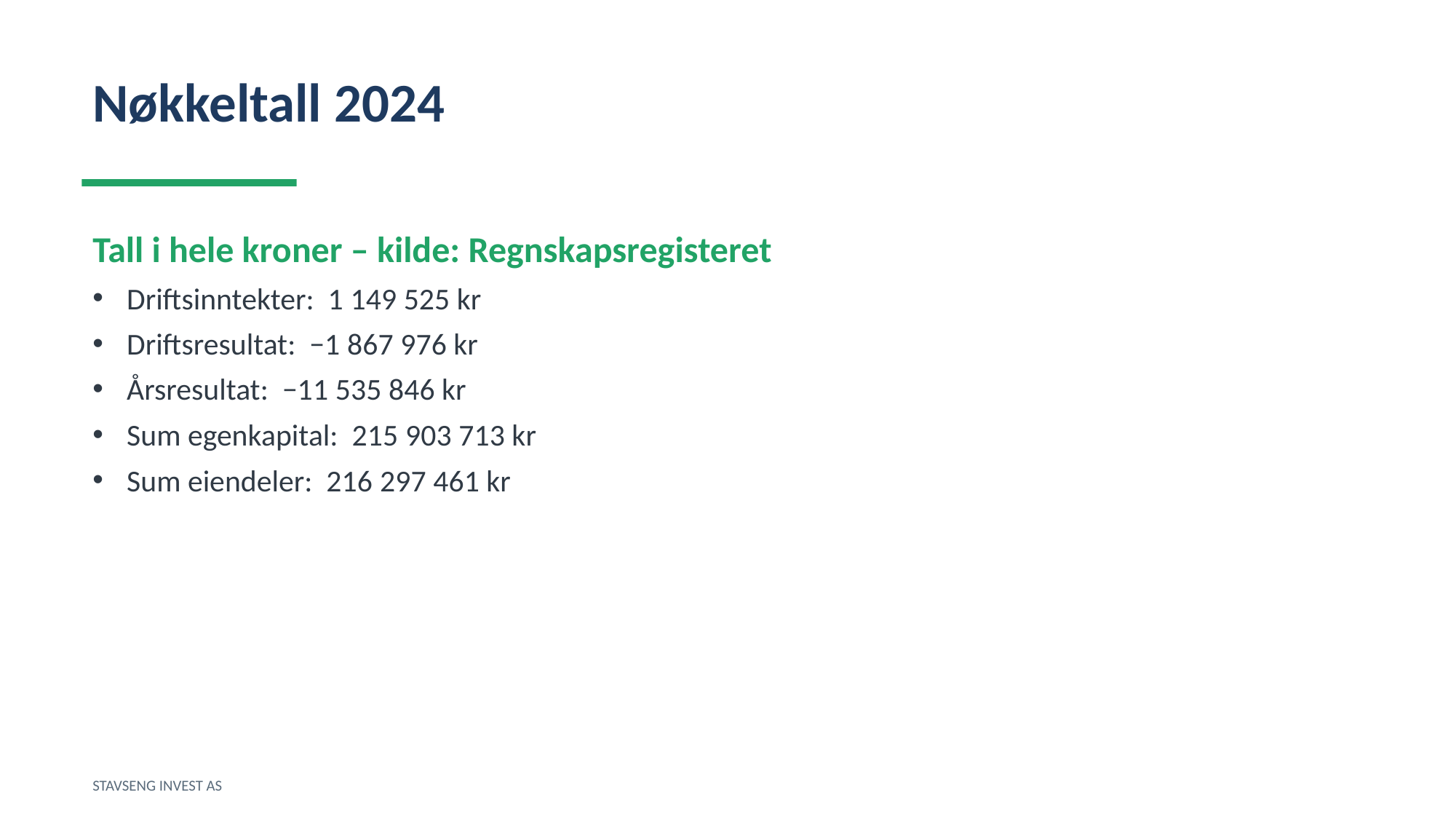

Nøkkeltall 2024

Tall i hele kroner – kilde: Regnskapsregisteret
Driftsinntekter:  1 149 525 kr
Driftsresultat:  −1 867 976 kr
Årsresultat:  −11 535 846 kr
Sum egenkapital:  215 903 713 kr
Sum eiendeler:  216 297 461 kr
STAVSENG INVEST AS